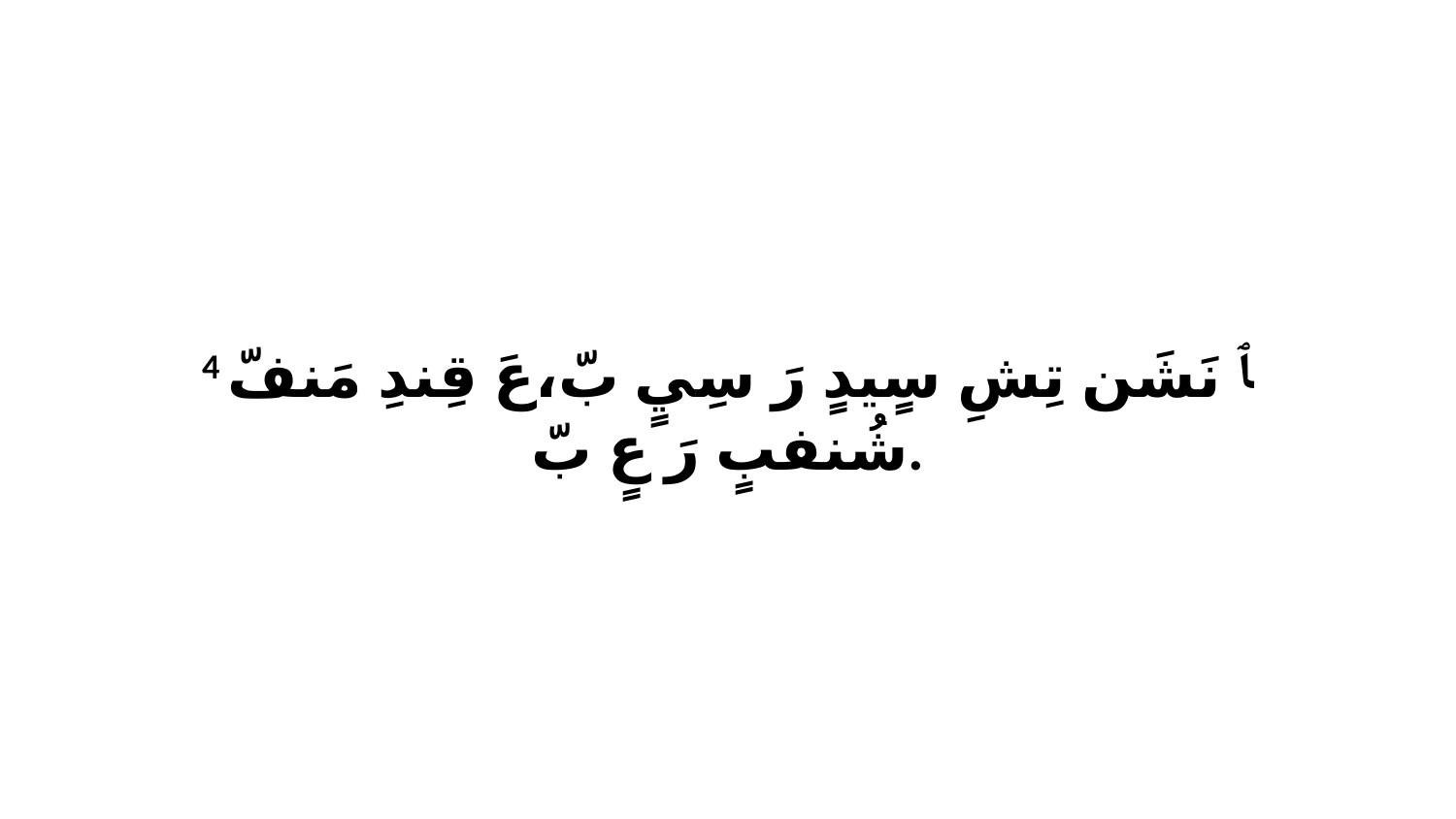

4 ﭑ نَشَن تِشِ سٍيدٍ رَ سِيٍ بّ،عَ قِندِ مَنفّ شُنفبٍ رَ عٍ بّ.